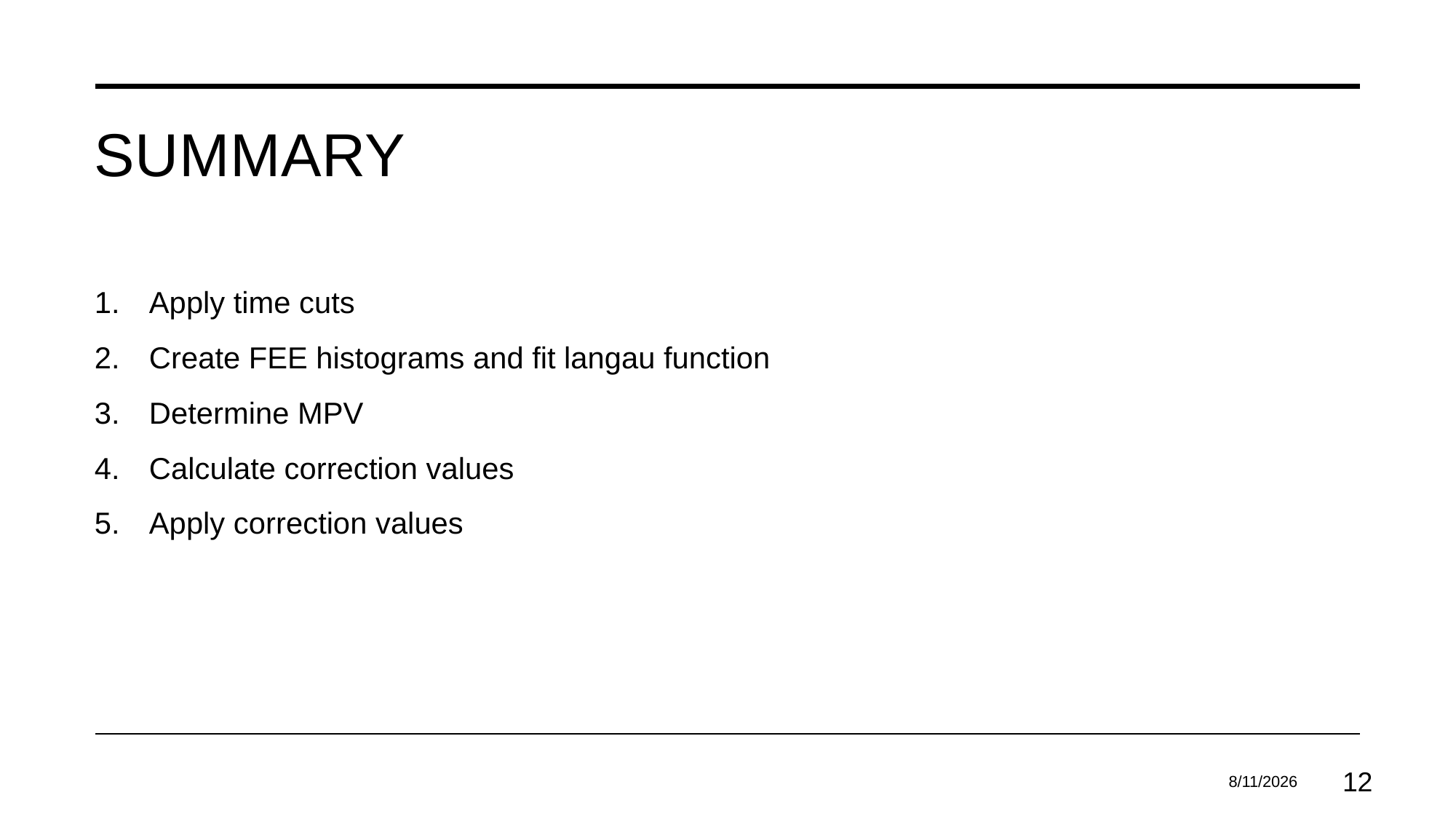

# summary
Apply time cuts
Create FEE histograms and fit langau function
Determine MPV
Calculate correction values
Apply correction values

8/11/2026
12